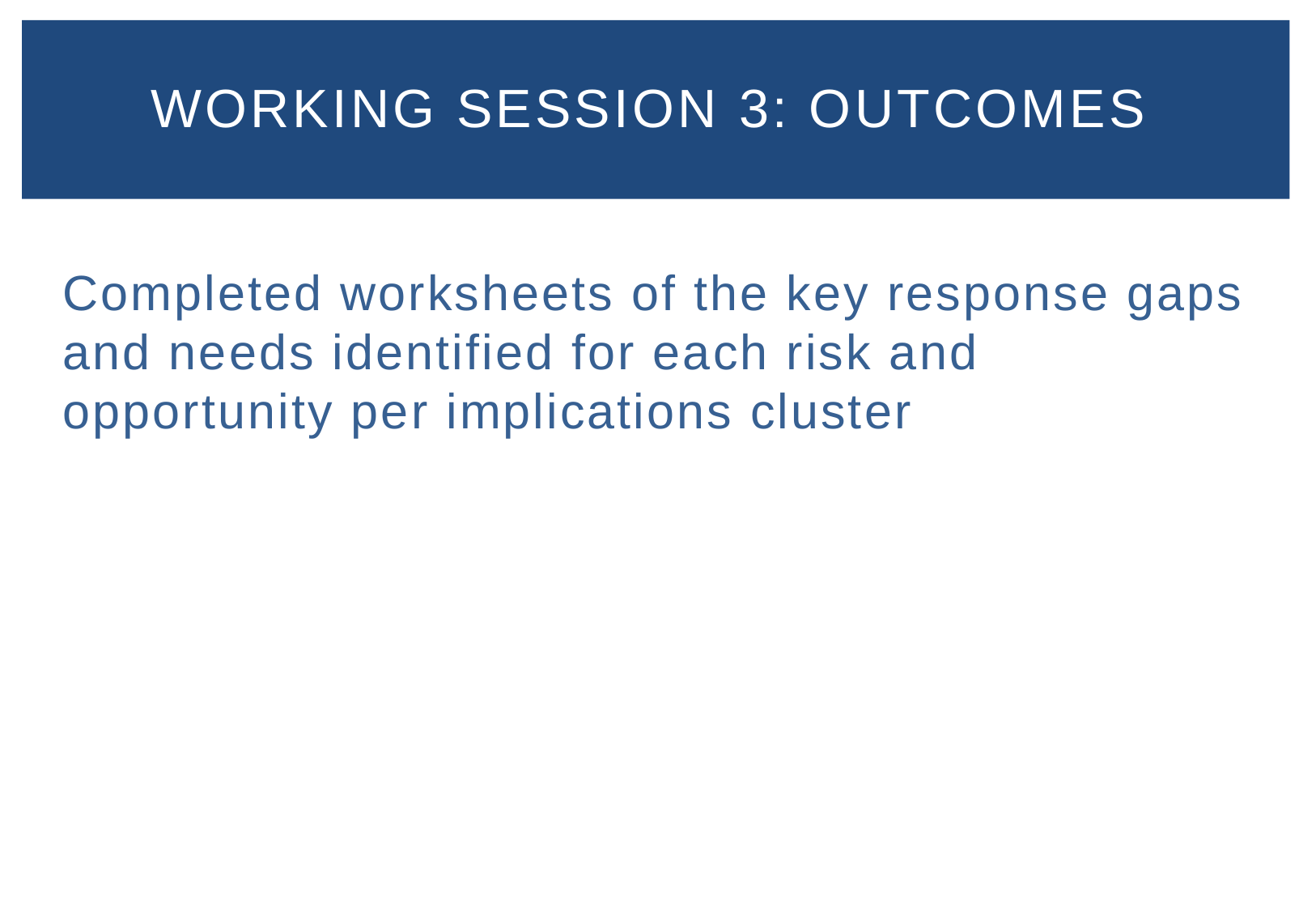

Working session 3: Outcomes

Completed worksheets of the key response gaps and needs identified for each risk and opportunity per implications cluster